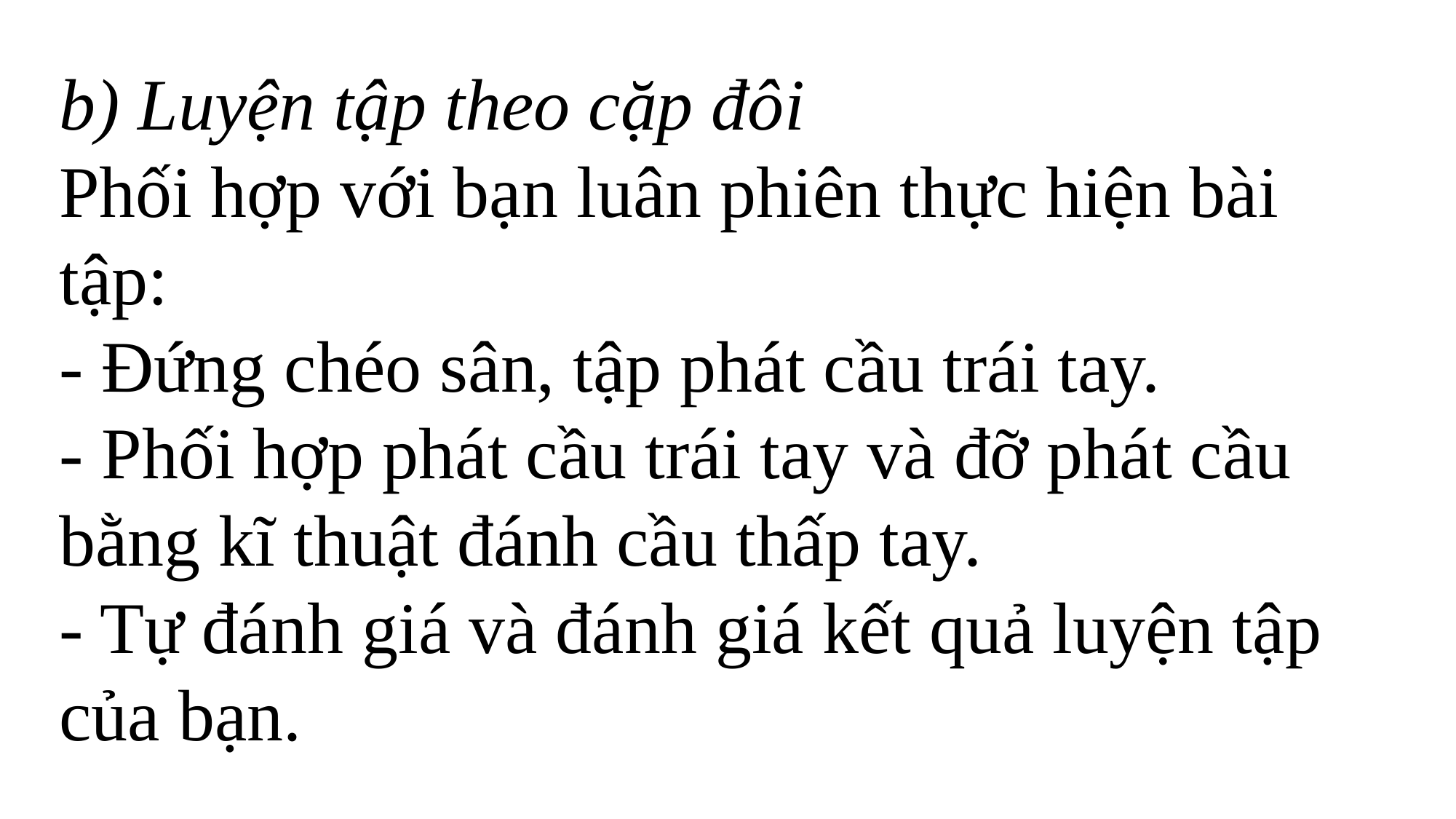

b) Luyện tập theo cặp đôi
Phối hợp với bạn luân phiên thực hiện bài tập:
- Đứng chéo sân, tập phát cầu trái tay.
- Phối hợp phát cầu trái tay và đỡ phát cầu bằng kĩ thuật đánh cầu thấp tay.
- Tự đánh giá và đánh giá kết quả luyện tập của bạn.